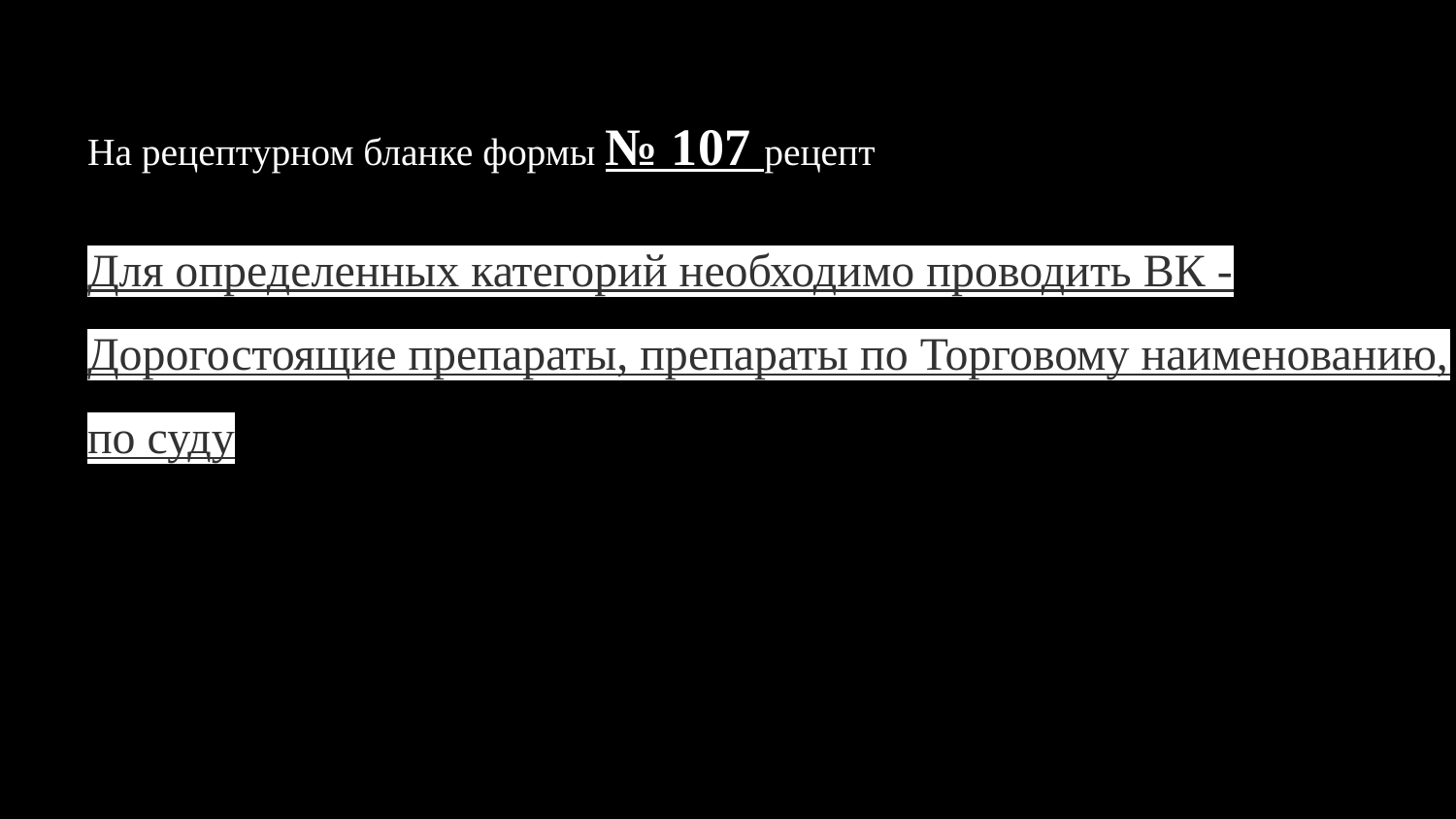

На рецептурном бланке формы № 107 рецепт
Для определенных категорий необходимо проводить ВК - Дорогостоящие препараты, препараты по Торговому наименованию, по суду

#